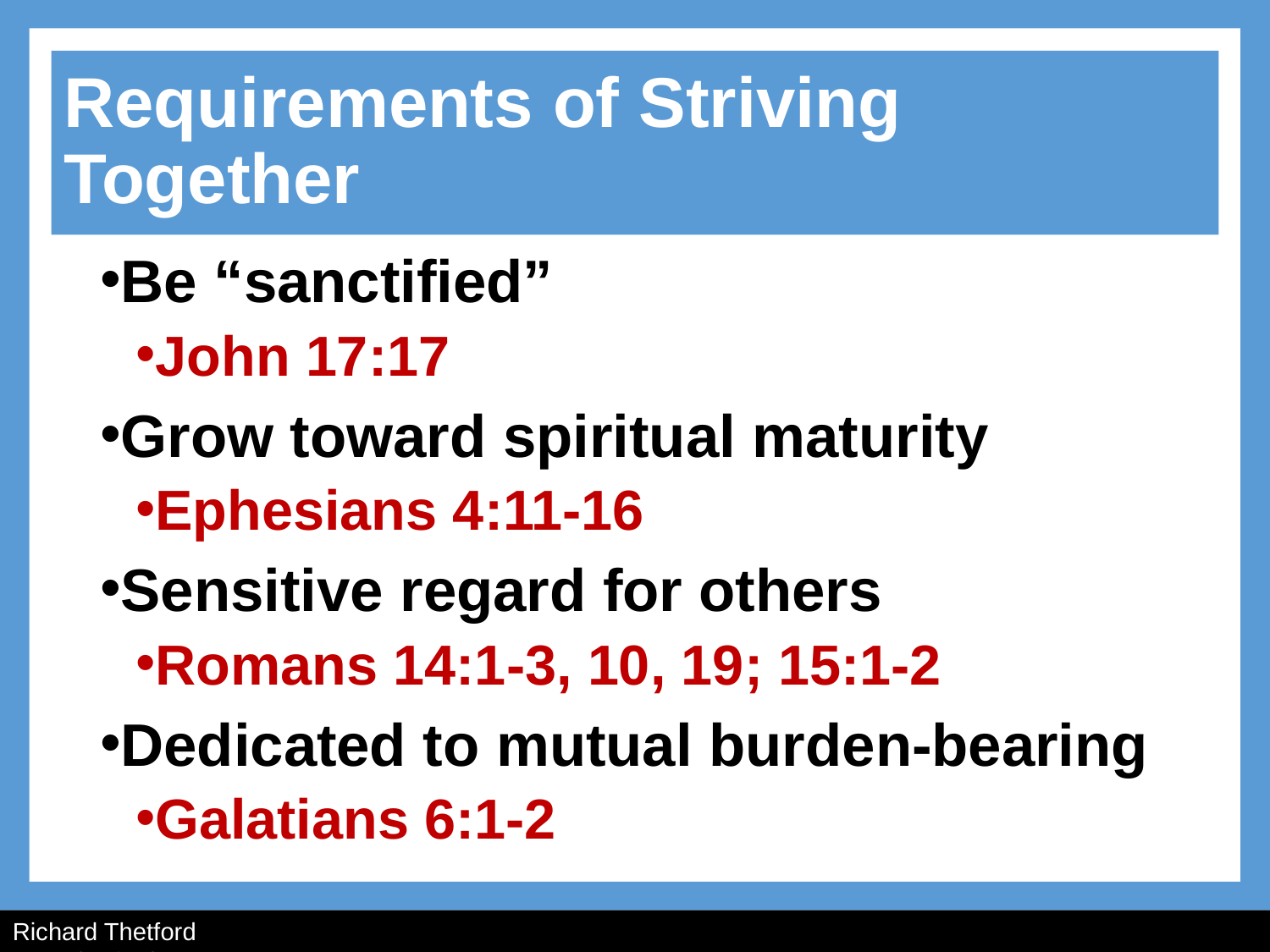

# Requirements of Striving Together
Be “sanctified”
John 17:17
Grow toward spiritual maturity
Ephesians 4:11-16
Sensitive regard for others
Romans 14:1-3, 10, 19; 15:1-2
Dedicated to mutual burden-bearing
Galatians 6:1-2